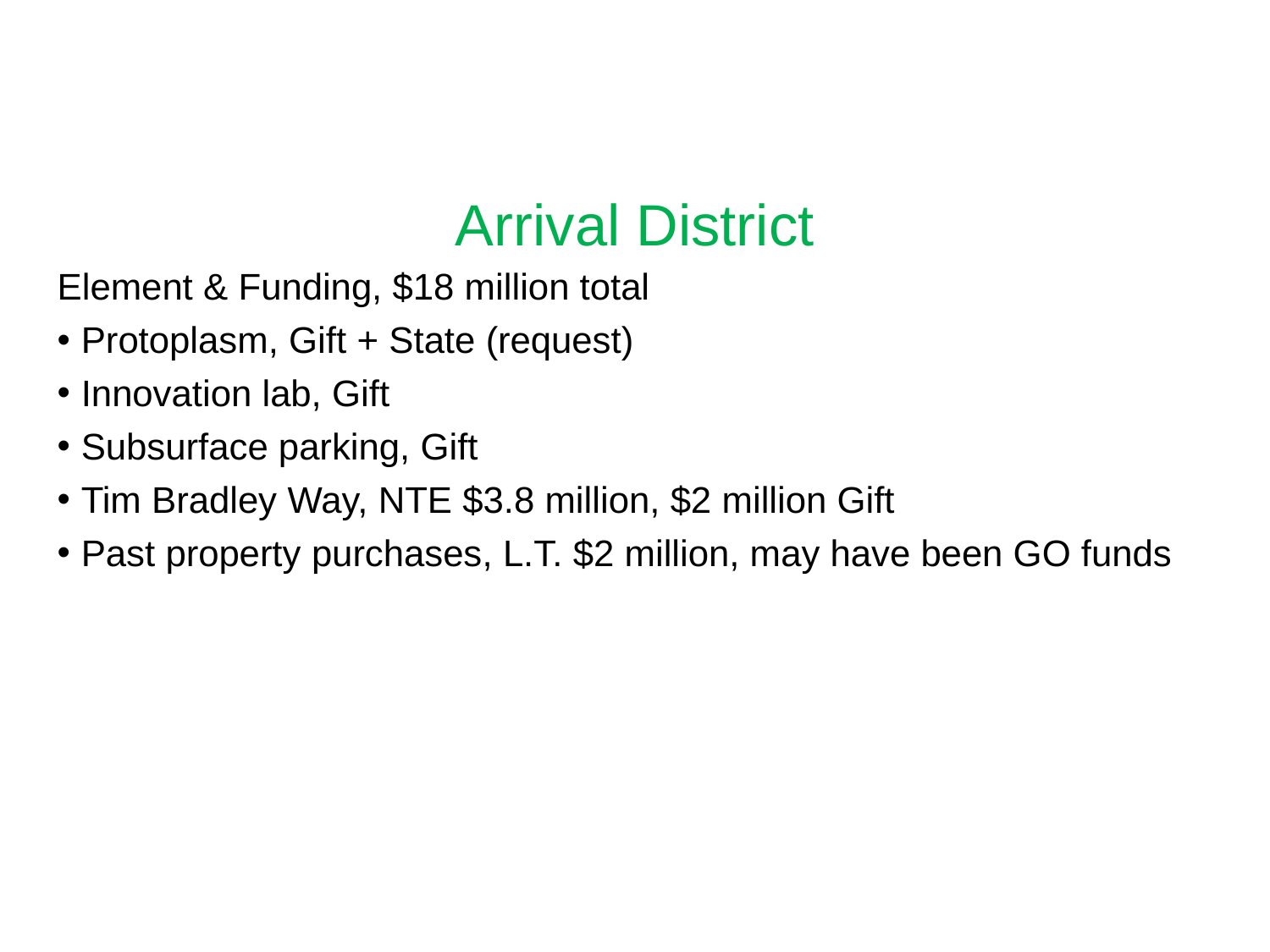

# Arrival District
Element & Funding, $18 million total
Protoplasm, Gift + State (request)
Innovation lab, Gift
Subsurface parking, Gift
Tim Bradley Way, NTE $3.8 million, $2 million Gift
Past property purchases, L.T. $2 million, may have been GO funds